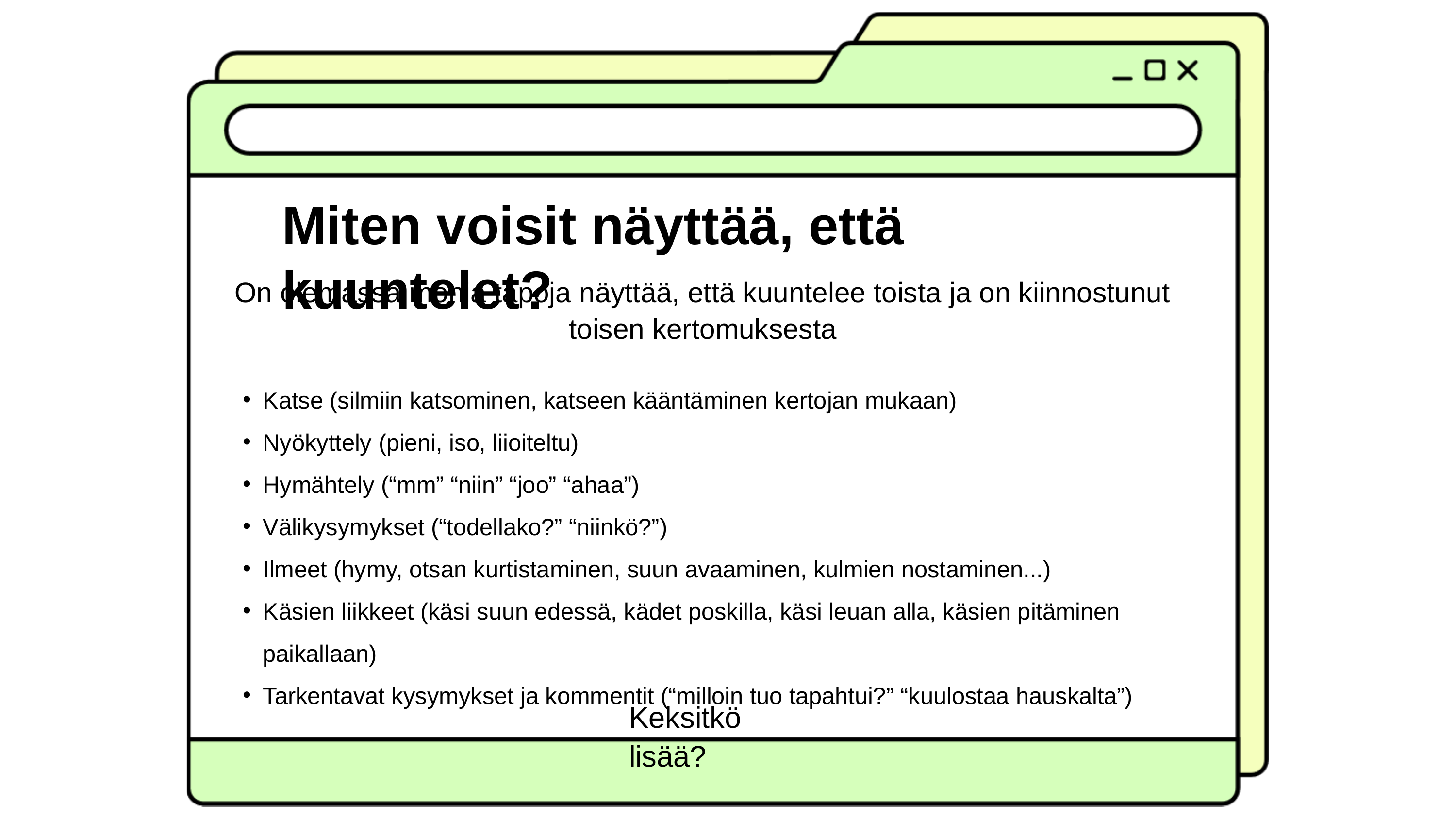

Miten voisit näyttää, että kuuntelet?
On olemassa monia tapoja näyttää, että kuuntelee toista ja on kiinnostunut toisen kertomuksesta
Katse (silmiin katsominen, katseen kääntäminen kertojan mukaan)
Nyökyttely (pieni, iso, liioiteltu)
Hymähtely (“mm” “niin” “joo” “ahaa”)
Välikysymykset (“todellako?” “niinkö?”)
Ilmeet (hymy, otsan kurtistaminen, suun avaaminen, kulmien nostaminen...)
Käsien liikkeet (käsi suun edessä, kädet poskilla, käsi leuan alla, käsien pitäminen paikallaan)
Tarkentavat kysymykset ja kommentit (“milloin tuo tapahtui?” “kuulostaa hauskalta”)
Keksitkö lisää?